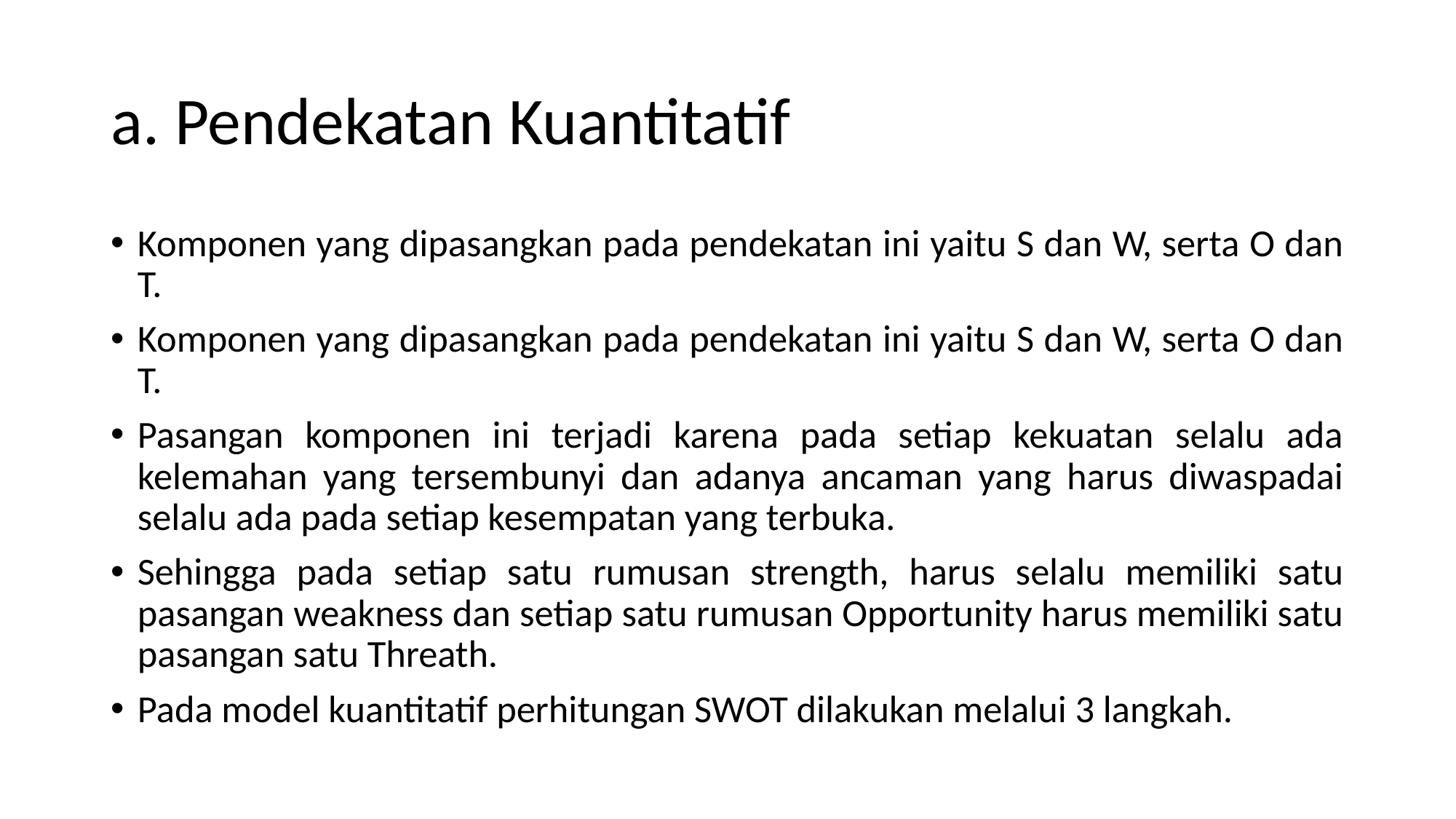

# a. Pendekatan Kuantitatif
Komponen yang dipasangkan pada pendekatan ini yaitu S dan W, serta O dan T.
Komponen yang dipasangkan pada pendekatan ini yaitu S dan W, serta O dan T.
Pasangan komponen ini terjadi karena pada setiap kekuatan selalu ada kelemahan yang tersembunyi dan adanya ancaman yang harus diwaspadai selalu ada pada setiap kesempatan yang terbuka.
Sehingga pada setiap satu rumusan strength, harus selalu memiliki satu pasangan weakness dan setiap satu rumusan Opportunity harus memiliki satu pasangan satu Threath.
Pada model kuantitatif perhitungan SWOT dilakukan melalui 3 langkah.